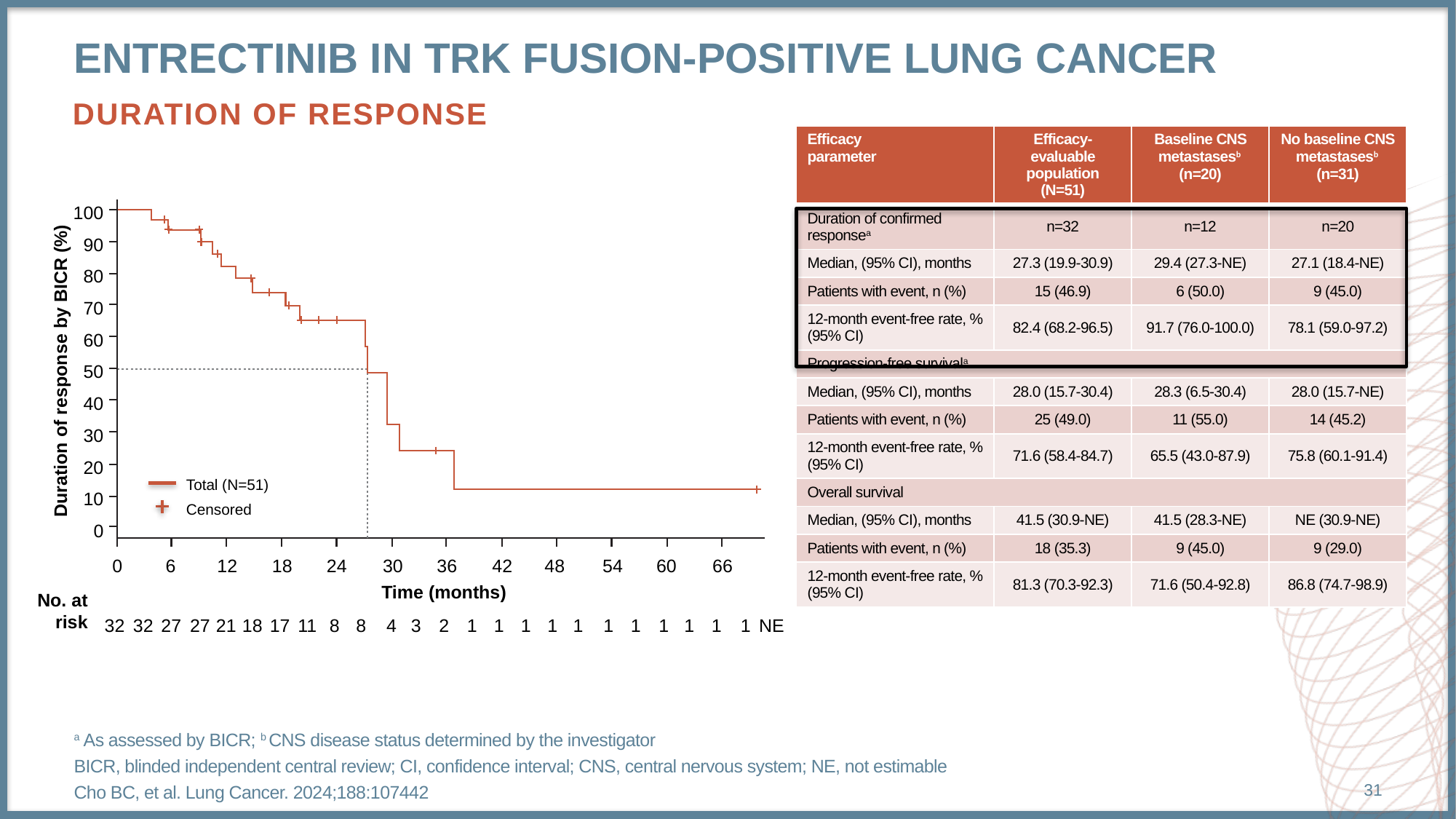

# entrectinib in trk fusion-positive lung cancer
Duration of response
| Efficacy parameter | Efficacy-evaluable population (N=51) | Baseline CNS metastasesb (n=20) | No baseline CNS metastasesb (n=31) |
| --- | --- | --- | --- |
| Duration of confirmed responsea | n=32 | n=12 | n=20 |
| Median, (95% CI), months | 27.3 (19.9-30.9) | 29.4 (27.3-NE) | 27.1 (18.4-NE) |
| Patients with event, n (%) | 15 (46.9) | 6 (50.0) | 9 (45.0) |
| 12-month event-free rate, % (95% CI) | 82.4 (68.2-96.5) | 91.7 (76.0-100.0) | 78.1 (59.0-97.2) |
| Progression-free survivala |  |  |  |
| Median, (95% CI), months | 28.0 (15.7-30.4) | 28.3 (6.5-30.4) | 28.0 (15.7-NE) |
| Patients with event, n (%) | 25 (49.0) | 11 (55.0) | 14 (45.2) |
| 12-month event-free rate, % (95% CI) | 71.6 (58.4-84.7) | 65.5 (43.0-87.9) | 75.8 (60.1-91.4) |
| Overall survival |  |  |  |
| Median, (95% CI), months | 41.5 (30.9-NE) | 41.5 (28.3-NE) | NE (30.9-NE) |
| Patients with event, n (%) | 18 (35.3) | 9 (45.0) | 9 (29.0) |
| 12-month event-free rate, % (95% CI) | 81.3 (70.3-92.3) | 71.6 (50.4-92.8) | 86.8 (74.7-98.9) |
100

90
80
70
60
50
Duration of response by BICR (%)
40
30
20
Total (N=51)
Censored
10
0
0
6
12
18
24
30
36
42
48
54
60
66
Time (months)
No. at
risk
32
32
27
27
21
18
17
11
8
8
4
3
2
1
1
1
1
1
1
1
1
1
1
1
NE
a As assessed by BICR; b CNS disease status determined by the investigator
BICR, blinded independent central review; CI, confidence interval; CNS, central nervous system; NE, not estimable
Cho BC, et al. Lung Cancer. 2024;188:107442
31